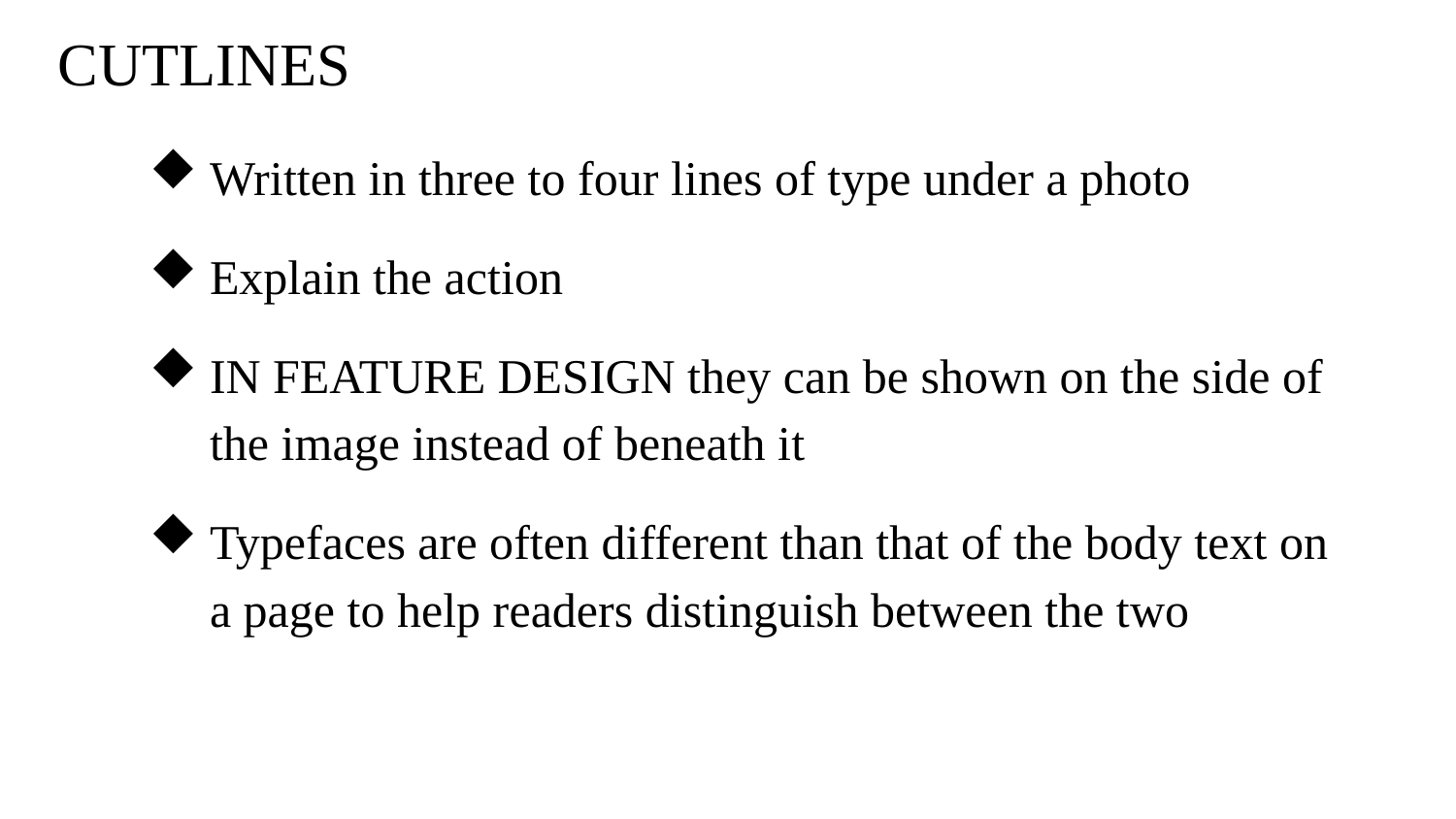

# CUTLINES

Written in three to four lines of type under a photo
Explain the action
IN FEATURE DESIGN they can be shown on the side of the image instead of beneath it
Typefaces are often different than that of the body text on a page to help readers distinguish between the two